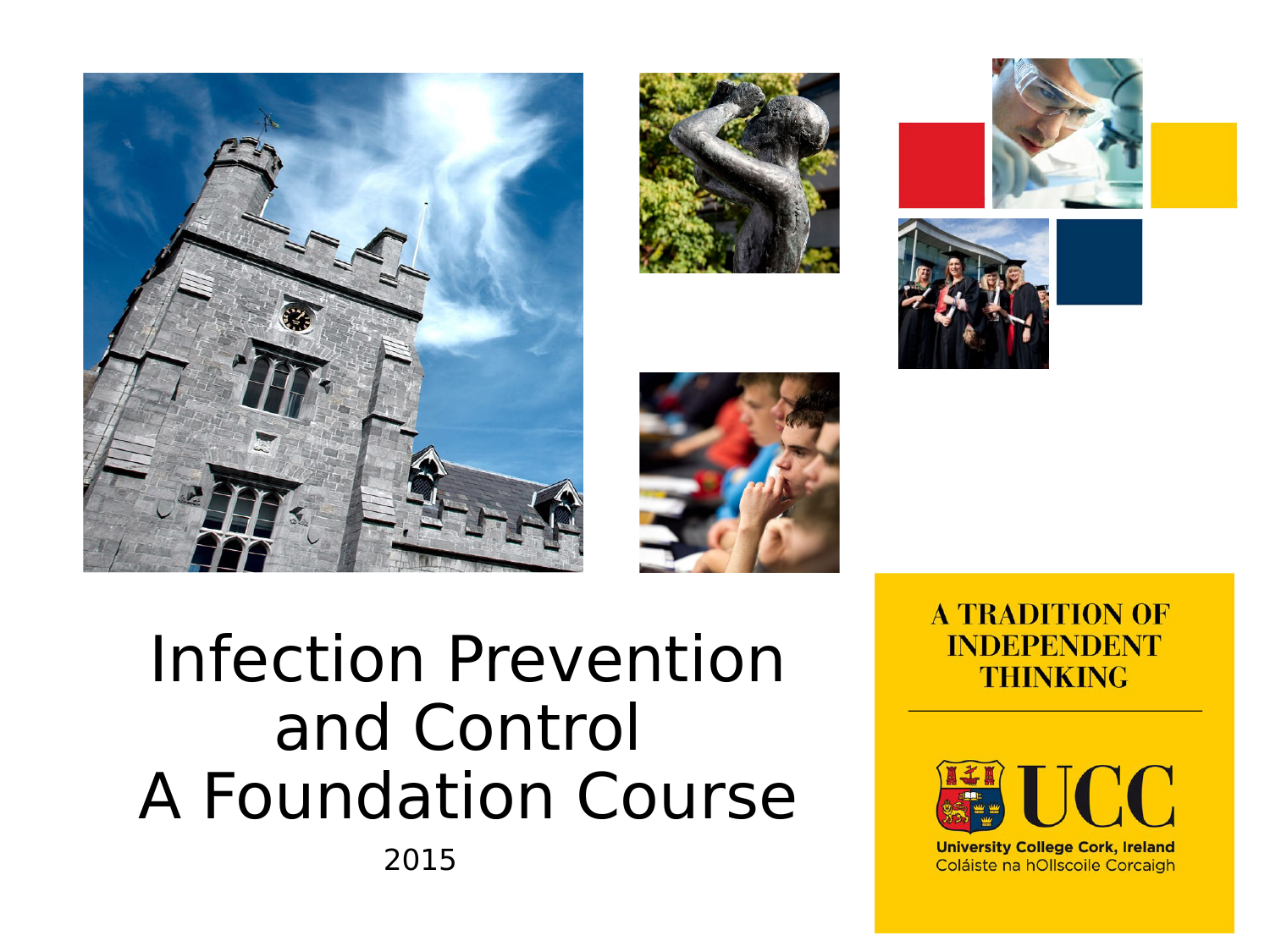

# Infection Prevention and Control A Foundation Course
2015